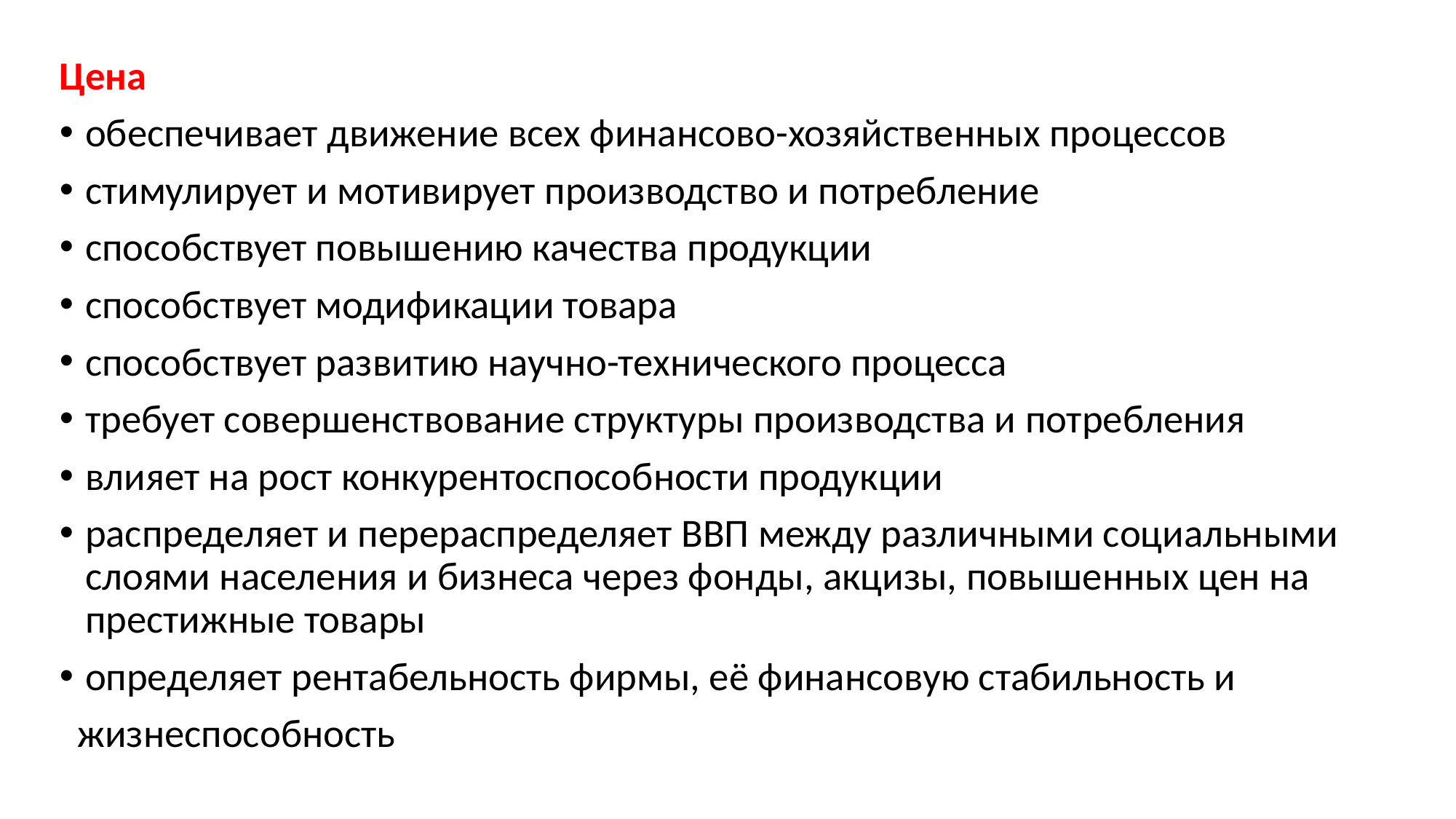

Цена
обеспечивает движение всех финансово-хозяйственных процессов
стимулирует и мотивирует производство и потребление
способствует повышению качества продукции
способствует модификации товара
способствует развитию научно-технического процесса
требует совершенствование структуры производства и потребления
влияет на рост конкурентоспособности продукции
распределяет и перераспределяет ВВП между различными социальными слоями населения и бизнеса через фонды, акцизы, повышенных цен на престижные товары
определяет рентабельность фирмы, её финансовую стабильность и
  жизнеспособность